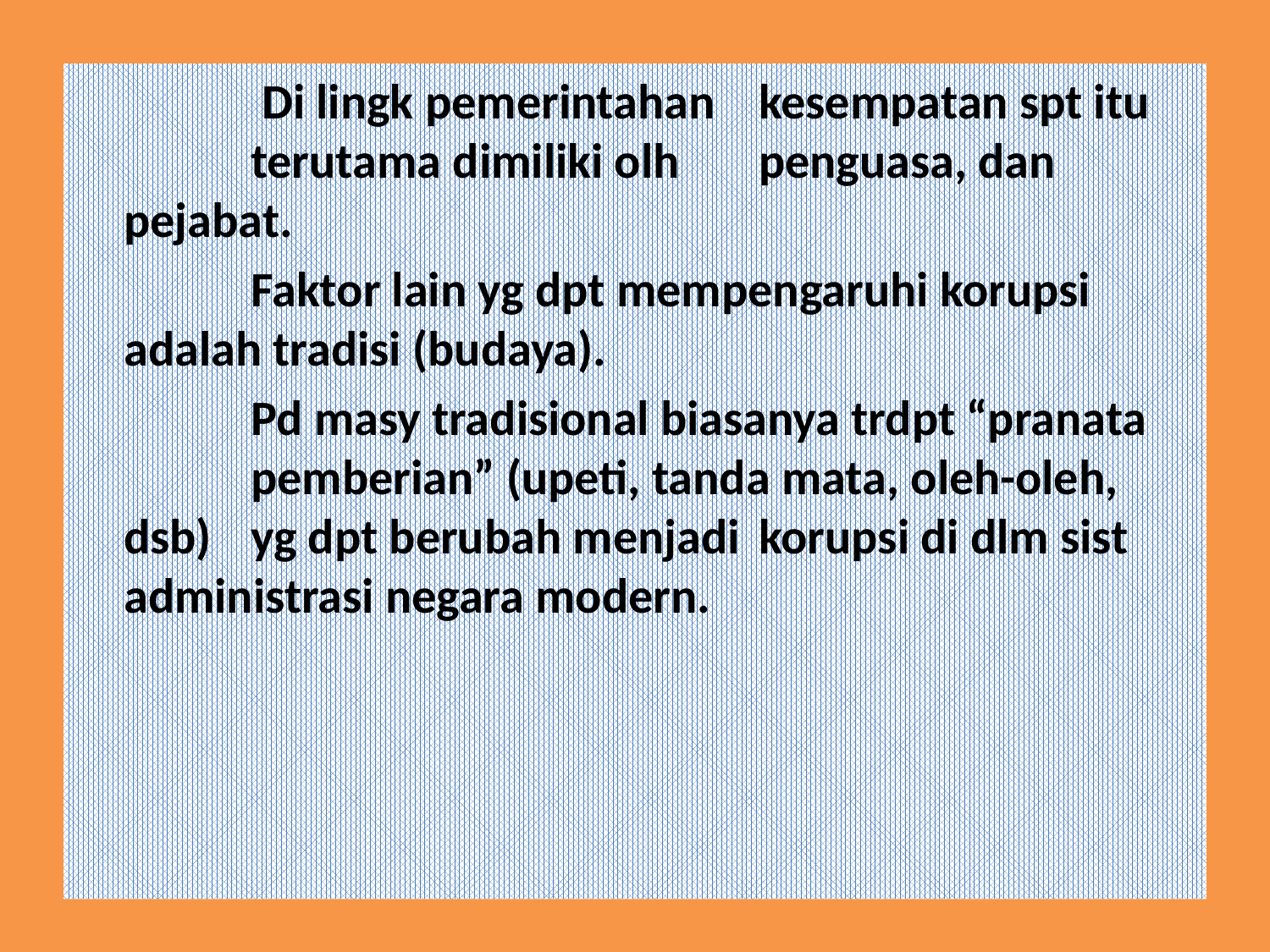

Di lingk pemerintahan 	kesempatan spt itu 	terutama dimiliki olh 	penguasa, dan pejabat.
		Faktor lain yg dpt mempengaruhi korupsi 	adalah tradisi (budaya).
		Pd masy tradisional biasanya trdpt “pranata 	pemberian” (upeti, tanda mata, oleh-oleh, 	dsb) 	yg dpt berubah menjadi 	korupsi di dlm sist 	administrasi negara modern.